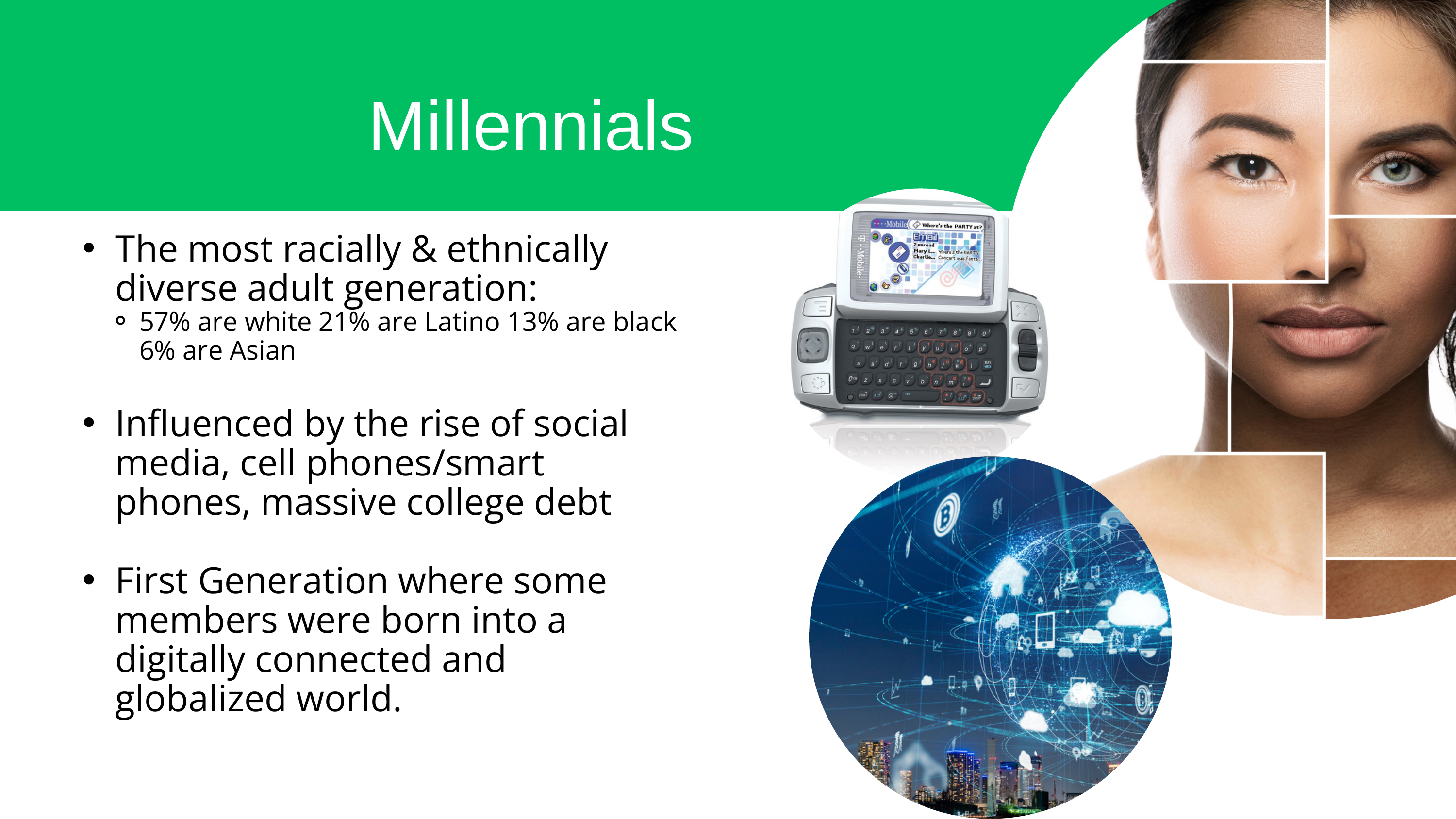

Millennials

The most racially & ethnically diverse adult generation:
57% are white 21% are Latino 13% are black 6% are Asian

Influenced by the rise of social media, cell phones/smart phones, massive college debt

First Generation where some members were born into a digitally connected and globalized world.